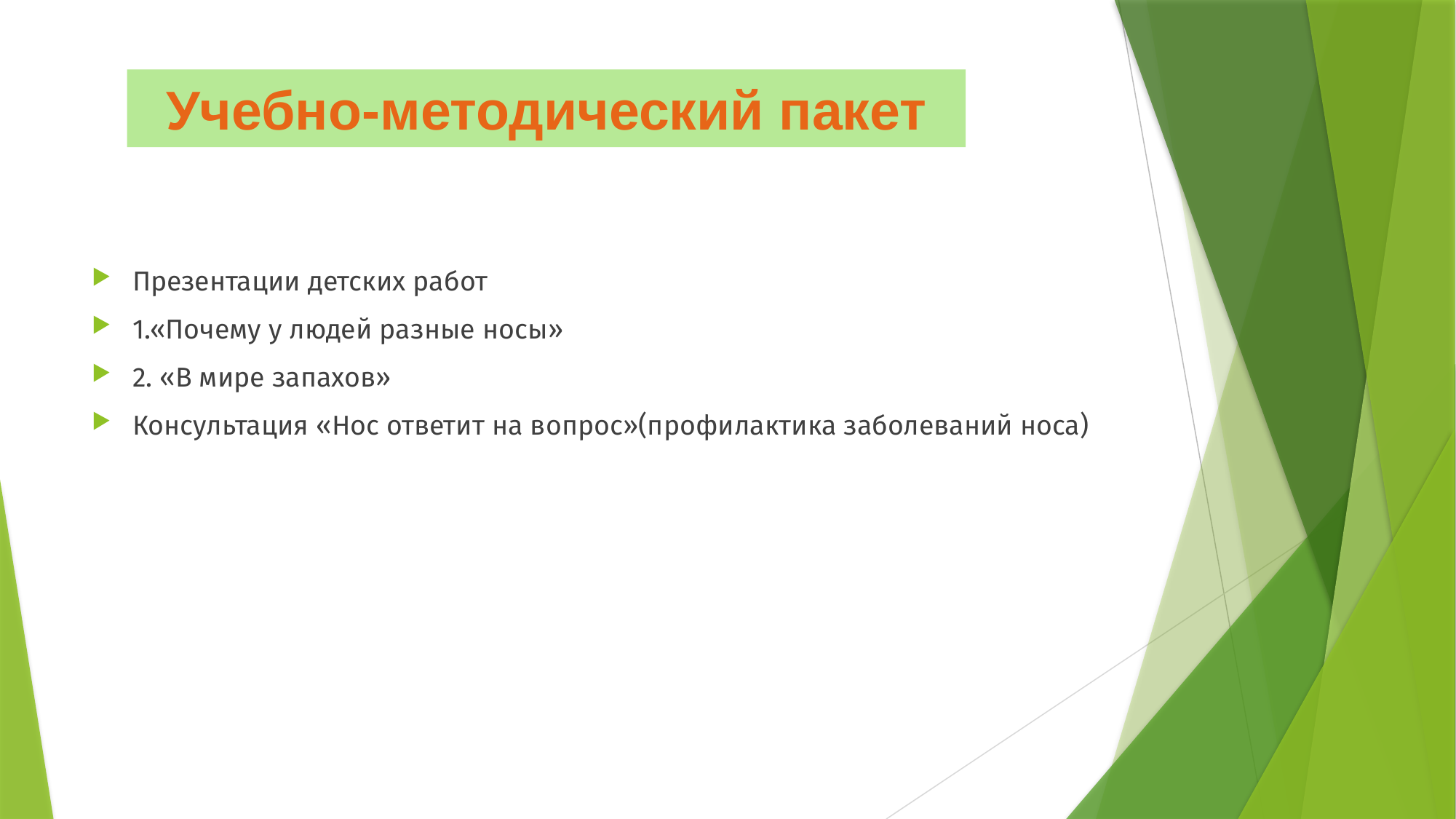

# Учебно-методический пакет
Презентации детских работ
1.«Почему у людей разные носы»
2. «В мире запахов»
Консультация «Нос ответит на вопрос»(профилактика заболеваний носа)